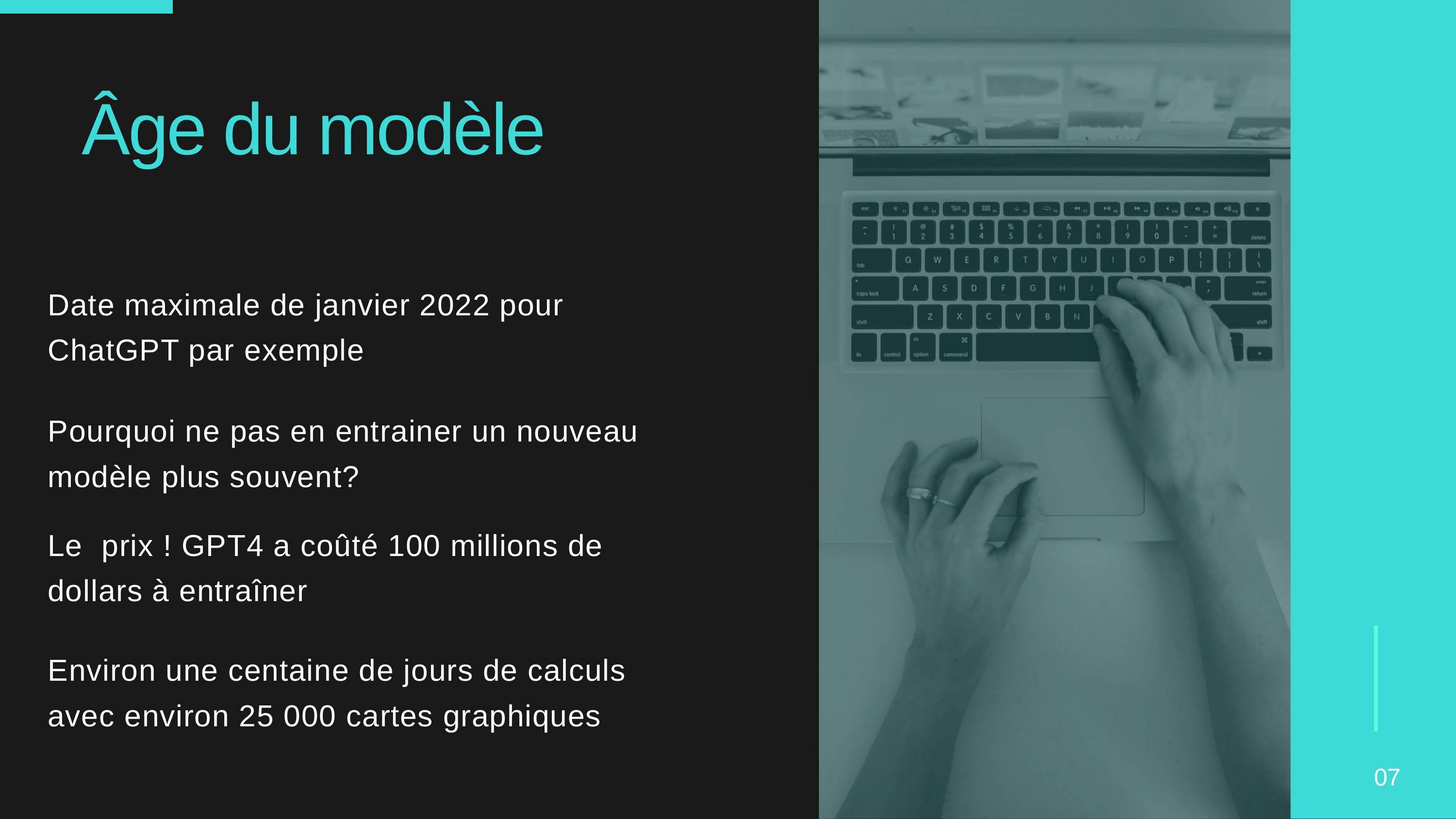

Âge du modèle
Date maximale de janvier 2022 pour ChatGPT par exemple

Pourquoi ne pas en entrainer un nouveau modèle plus souvent?

Le  prix ! GPT4 a coûté 100 millions de dollars à entraîner

07
Environ une centaine de jours de calculs avec environ 25 000 cartes graphiques